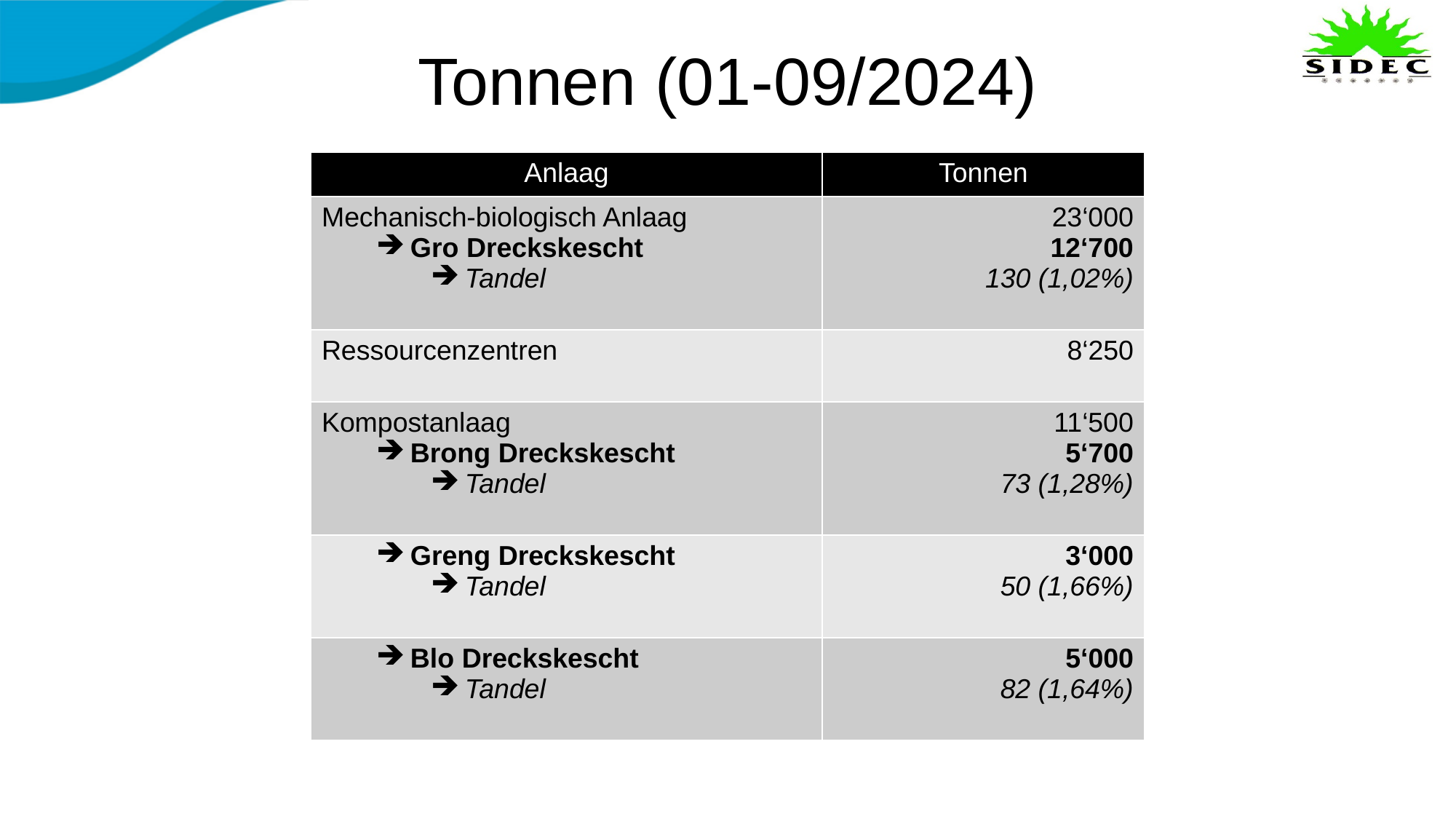

# Tonnen (01-09/2024)
| Anlaag | Tonnen |
| --- | --- |
| Mechanisch-biologisch Anlaag Gro Dreckskescht Tandel | 23‘000 12‘700 130 (1,02%) |
| Ressourcenzentren | 8‘250 |
| Kompostanlaag Brong Dreckskescht Tandel | 11‘500 5‘700 73 (1,28%) |
| Greng Dreckskescht Tandel | 3‘000 50 (1,66%) |
| Blo Dreckskescht Tandel | 5‘000 82 (1,64%) |